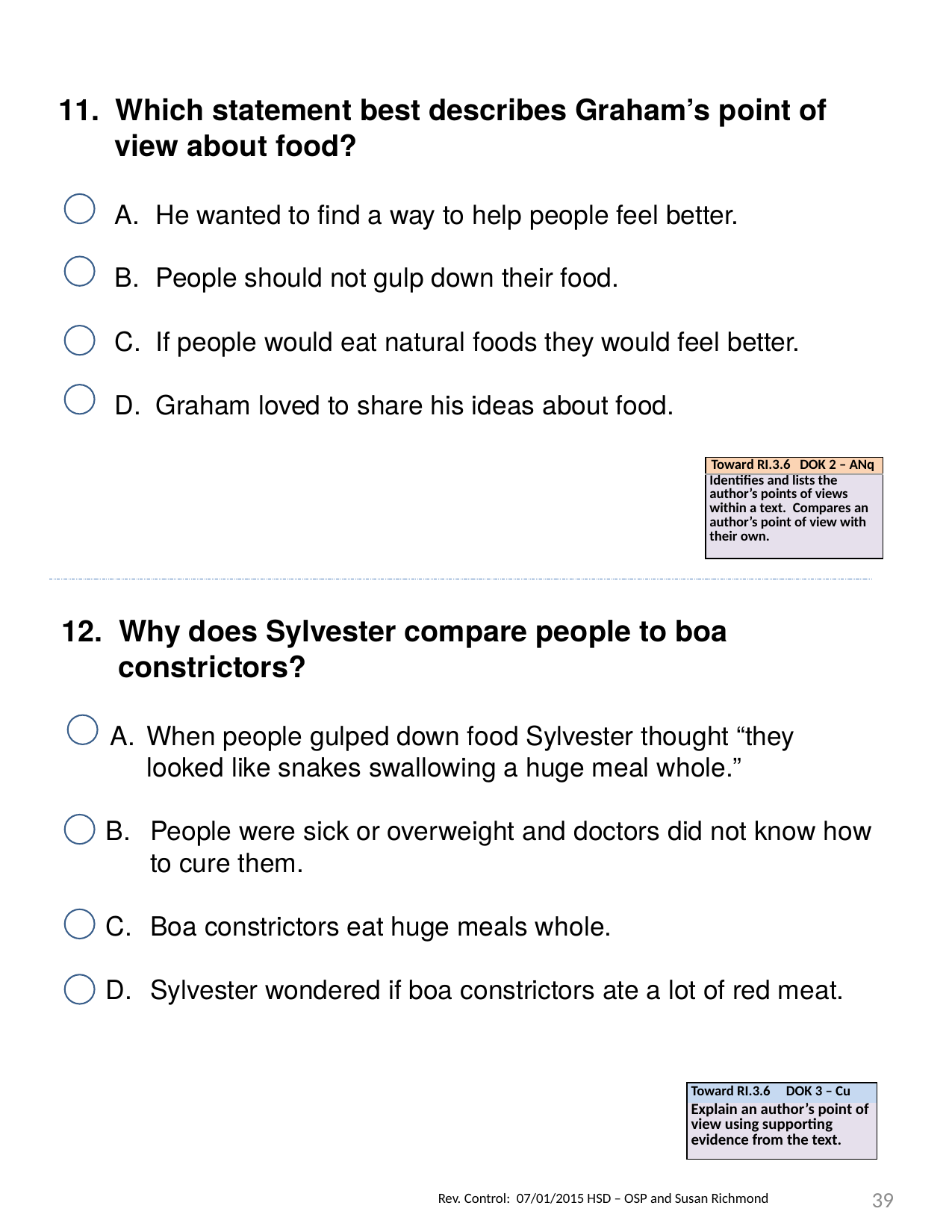

11.  Which statement best describes Graham’s point of view about food?

He wanted to find a way to help people feel better.

People should not gulp down their food.

If people would eat natural foods they would feel better.

Graham loved to share his ideas about food.

| Toward RI.3.6 DOK 2 – ANq |
| --- |
| Identifies and lists the author’s points of views within a text. Compares an author’s point of view with their own. |
12.  Why does Sylvester compare people to boa constrictors?

When people gulped down food Sylvester thought “they looked like snakes swallowing a huge meal whole.”

People were sick or overweight and doctors did not know how to cure them.

Boa constrictors eat huge meals whole.

Sylvester wondered if boa constrictors ate a lot of red meat.

| Toward RI.3.6 DOK 3 – Cu |
| --- |
| Explain an author’s point of view using supporting evidence from the text. |
39